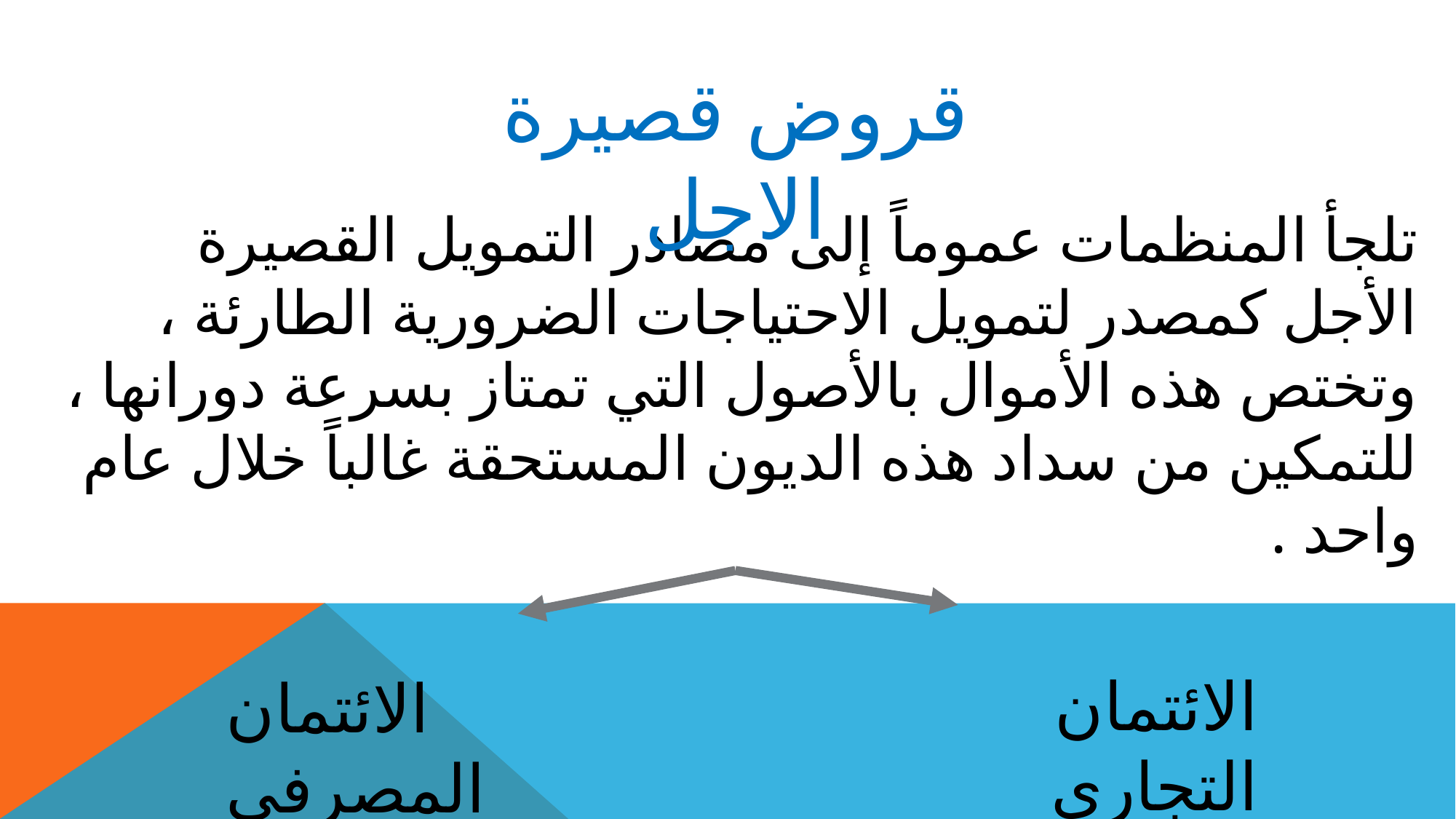

قروض قصيرة الاجل
تلجأ المنظمات عموماً إلى مصادر التمويل القصيرة الأجل كمصدر لتمويل الاحتياجات الضرورية الطارئة ، وتختص هذه الأموال بالأصول التي تمتاز بسرعة دورانها ، للتمكين من سداد هذه الديون المستحقة غالباً خلال عام واحد .
الائتمان التجاري
الائتمان المصرفي